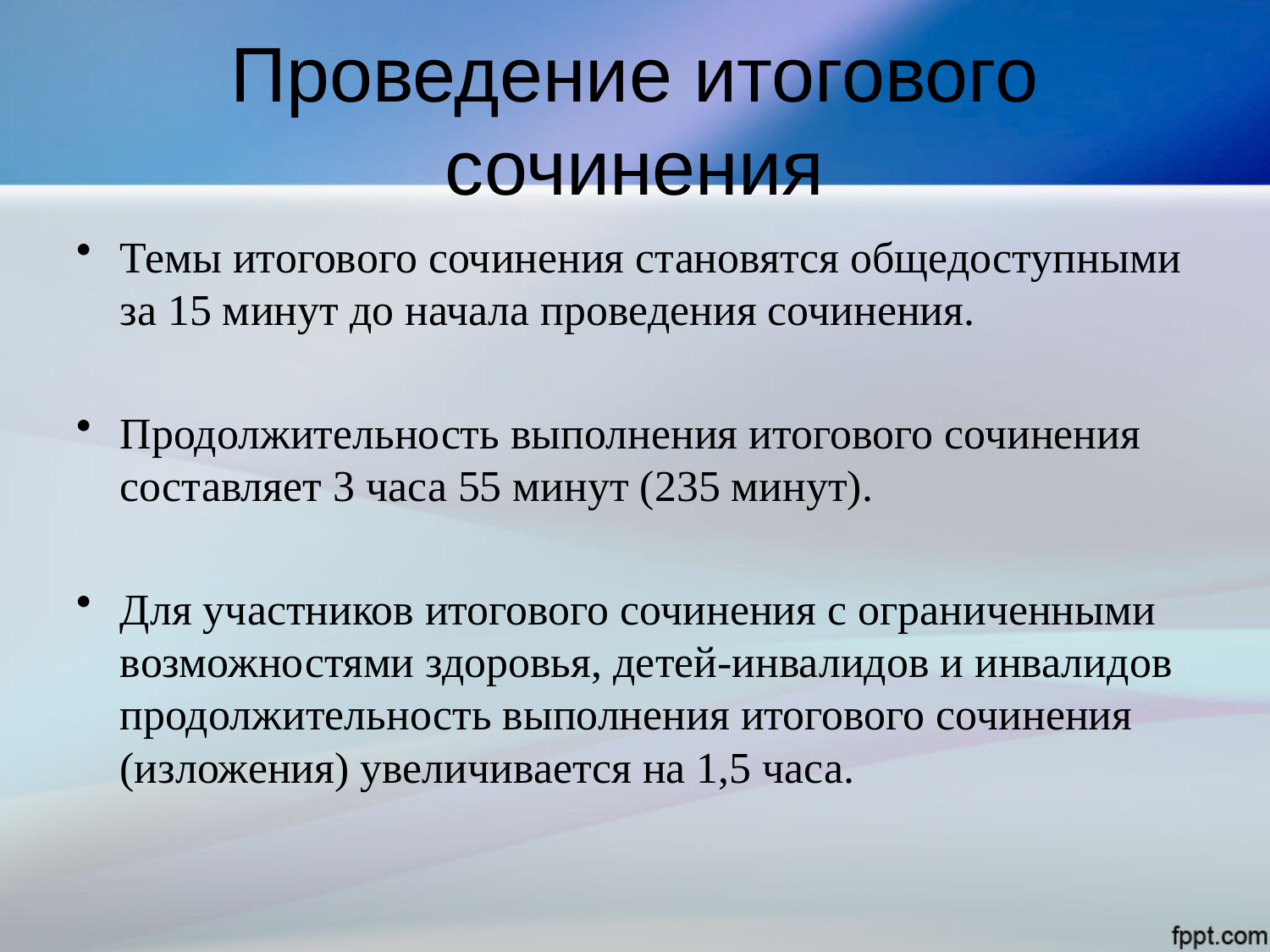

# Проведение итогового сочинения
Темы итогового сочинения становятся общедоступными за 15 минут до начала проведения сочинения.

Продолжительность выполнения итогового сочинения составляет 3 часа 55 минут (235 минут).

Для участников итогового сочинения с ограниченными возможностями здоровья, детей-инвалидов и инвалидов продолжительность выполнения итогового сочинения (изложения) увеличивается на 1,5 часа.